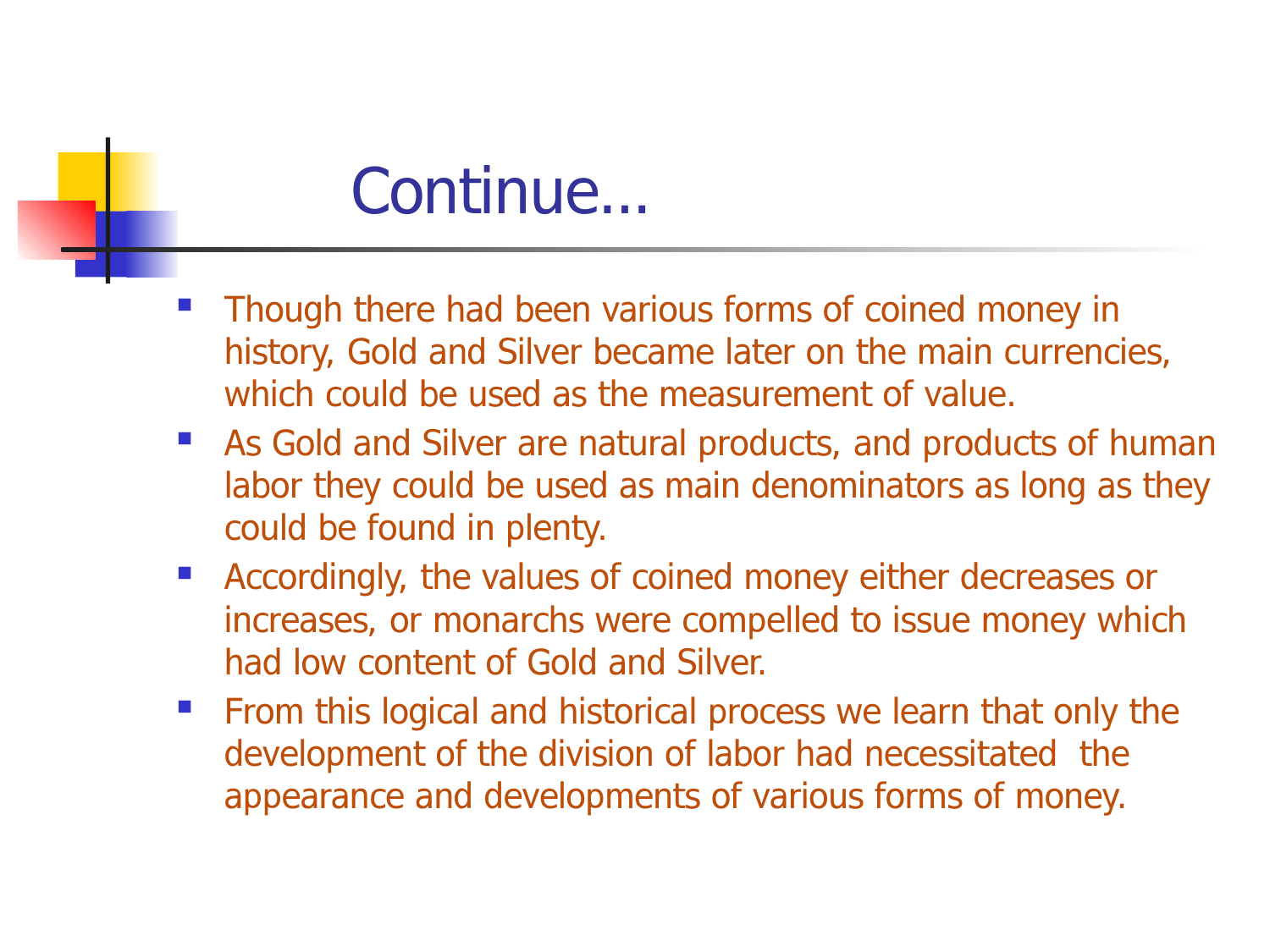

# Continue…
Though there had been various forms of coined money in history, Gold and Silver became later on the main currencies, which could be used as the measurement of value.
As Gold and Silver are natural products, and products of human labor they could be used as main denominators as long as they could be found in plenty.
Accordingly, the values of coined money either decreases or increases, or monarchs were compelled to issue money which had low content of Gold and Silver.
From this logical and historical process we learn that only the development of the division of labor had necessitated  the appearance and developments of various forms of money.